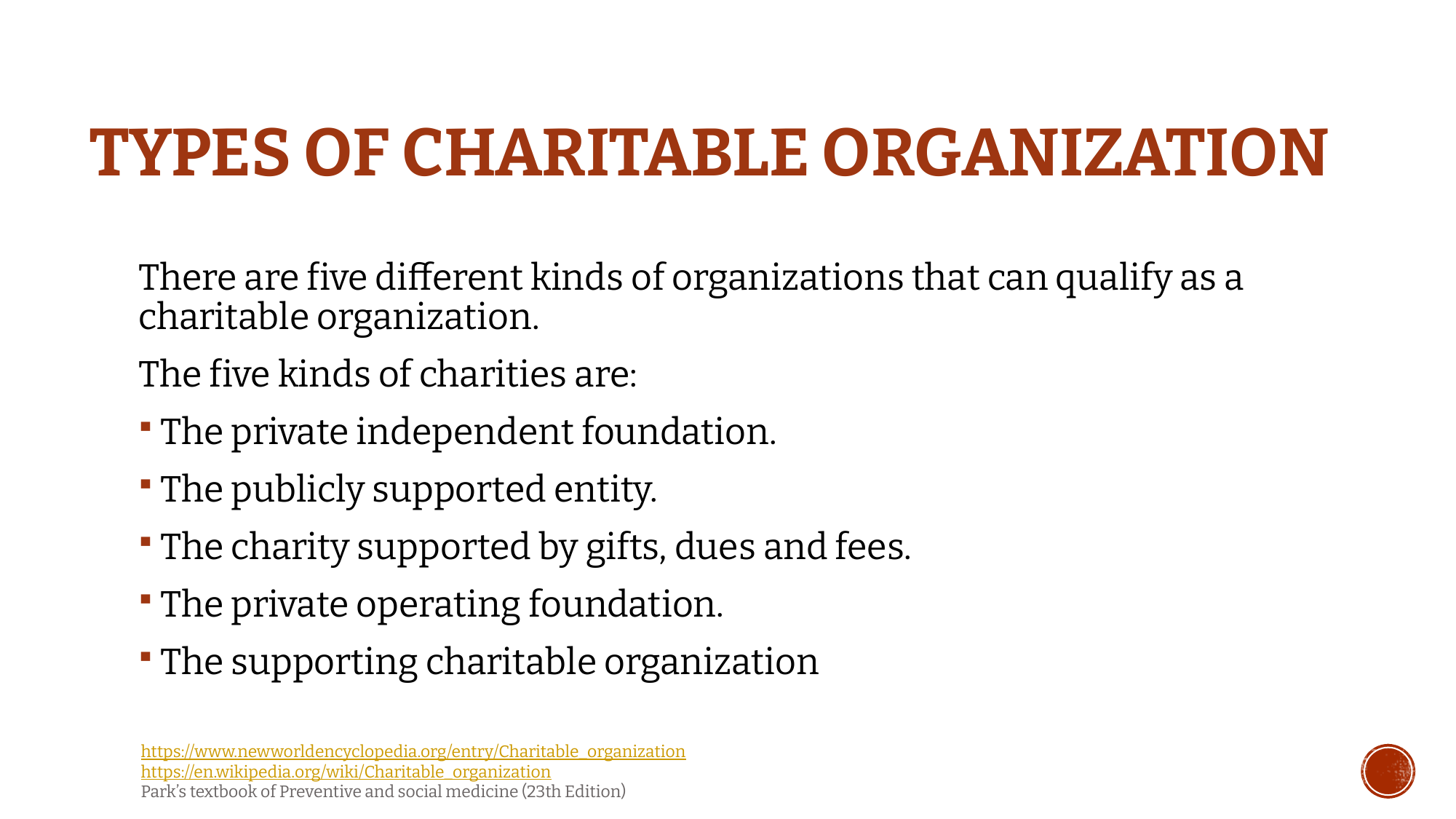

# TYPES OF CHARITABLE ORGANIZATION
There are five different kinds of organizations that can qualify as a charitable organization.
The five kinds of charities are:
The private independent foundation.
The publicly supported entity.
The charity supported by gifts, dues and fees.
The private operating foundation.
The supporting charitable organization

https://www.newworldencyclopedia.org/entry/Charitable_organization
https://en.wikipedia.org/wiki/Charitable_organization
Park’s textbook of Preventive and social medicine (23th Edition)Preventive